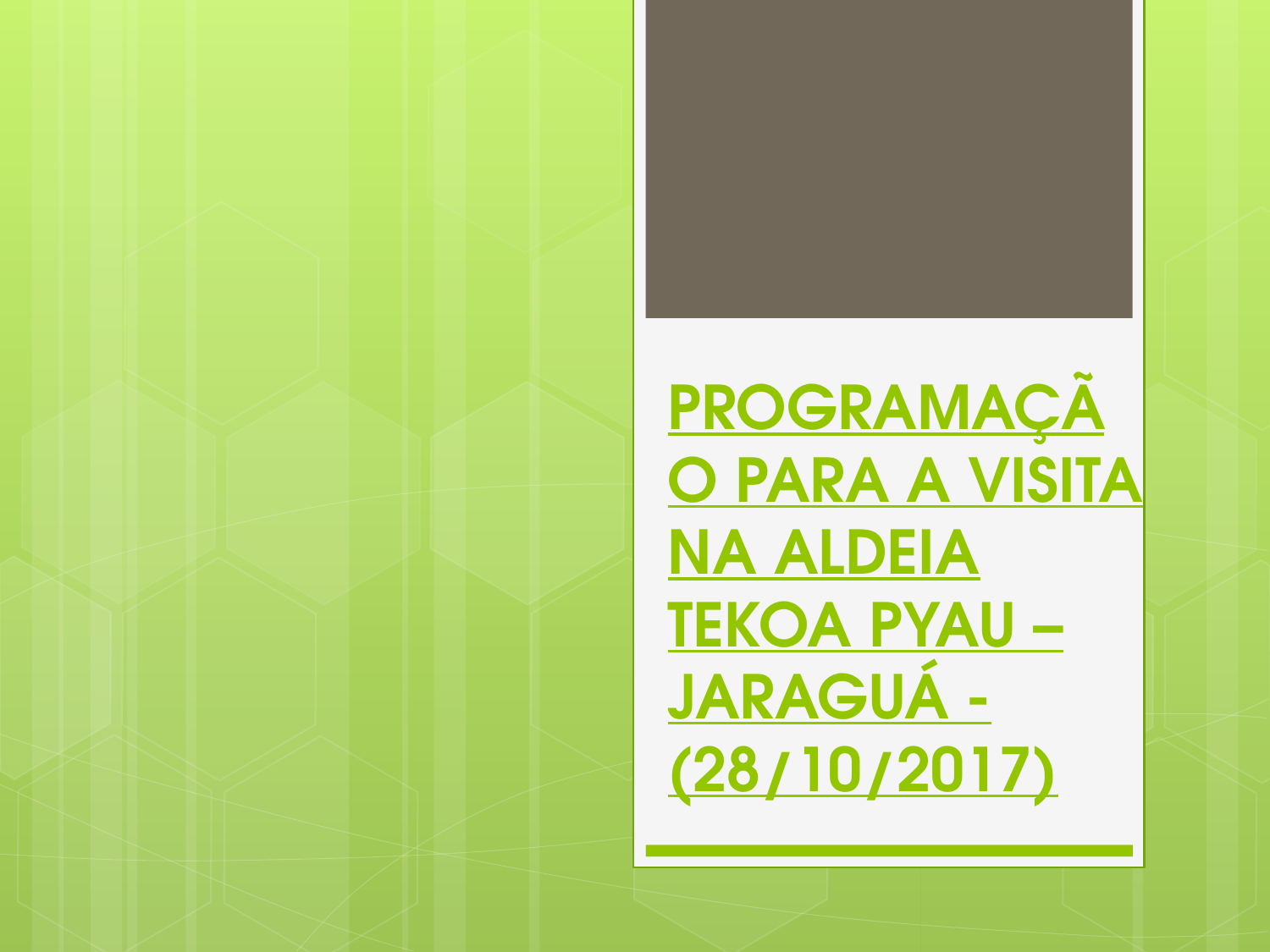

# PROGRAMAÇÃO PARA A VISITA NA ALDEIA TEKOA PYAU – JARAGUÁ - (28/10/2017)